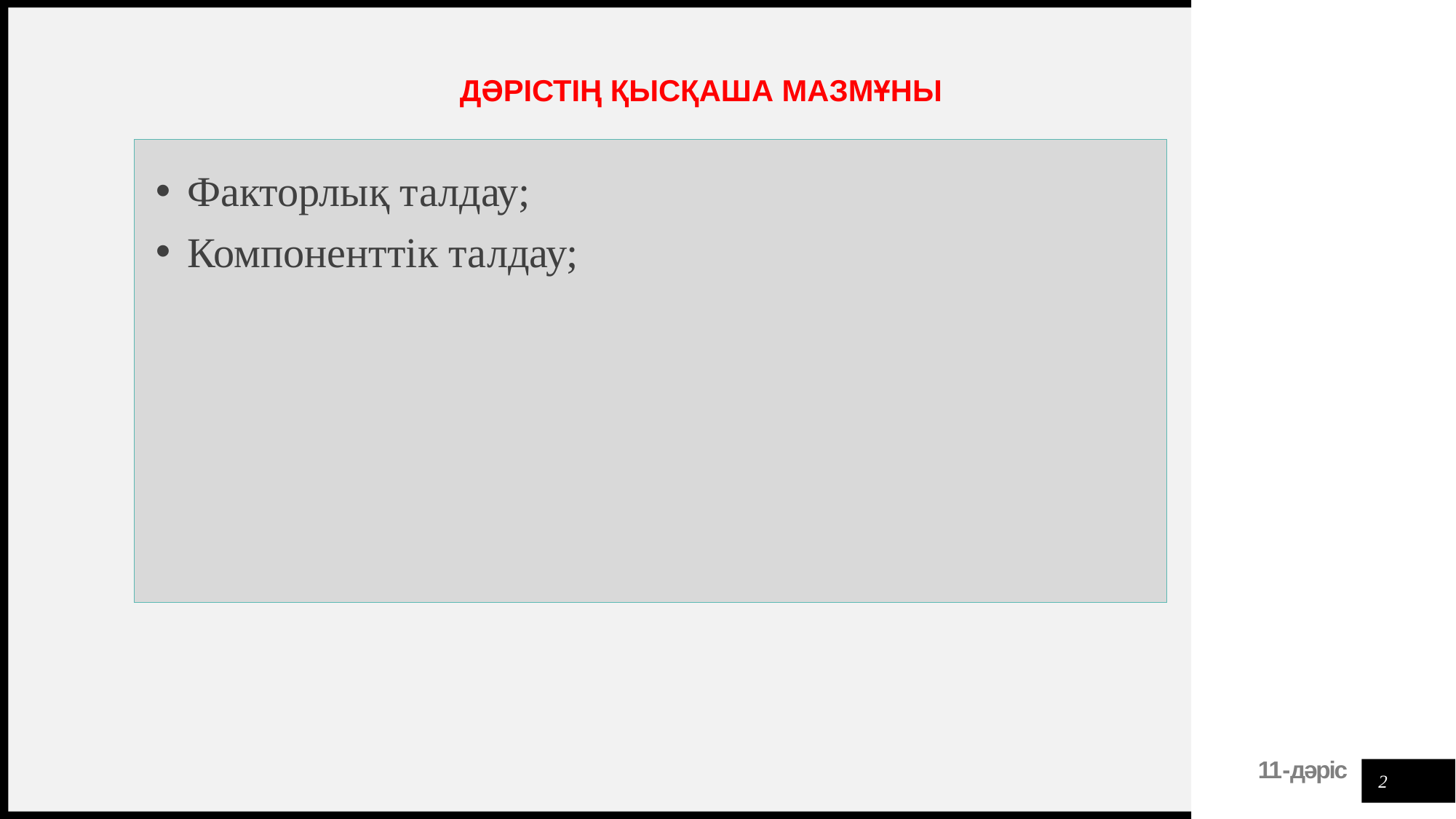

# Дәрістің қысқаша мазмұны
Факторлық талдау;
Компоненттік талдау;
2